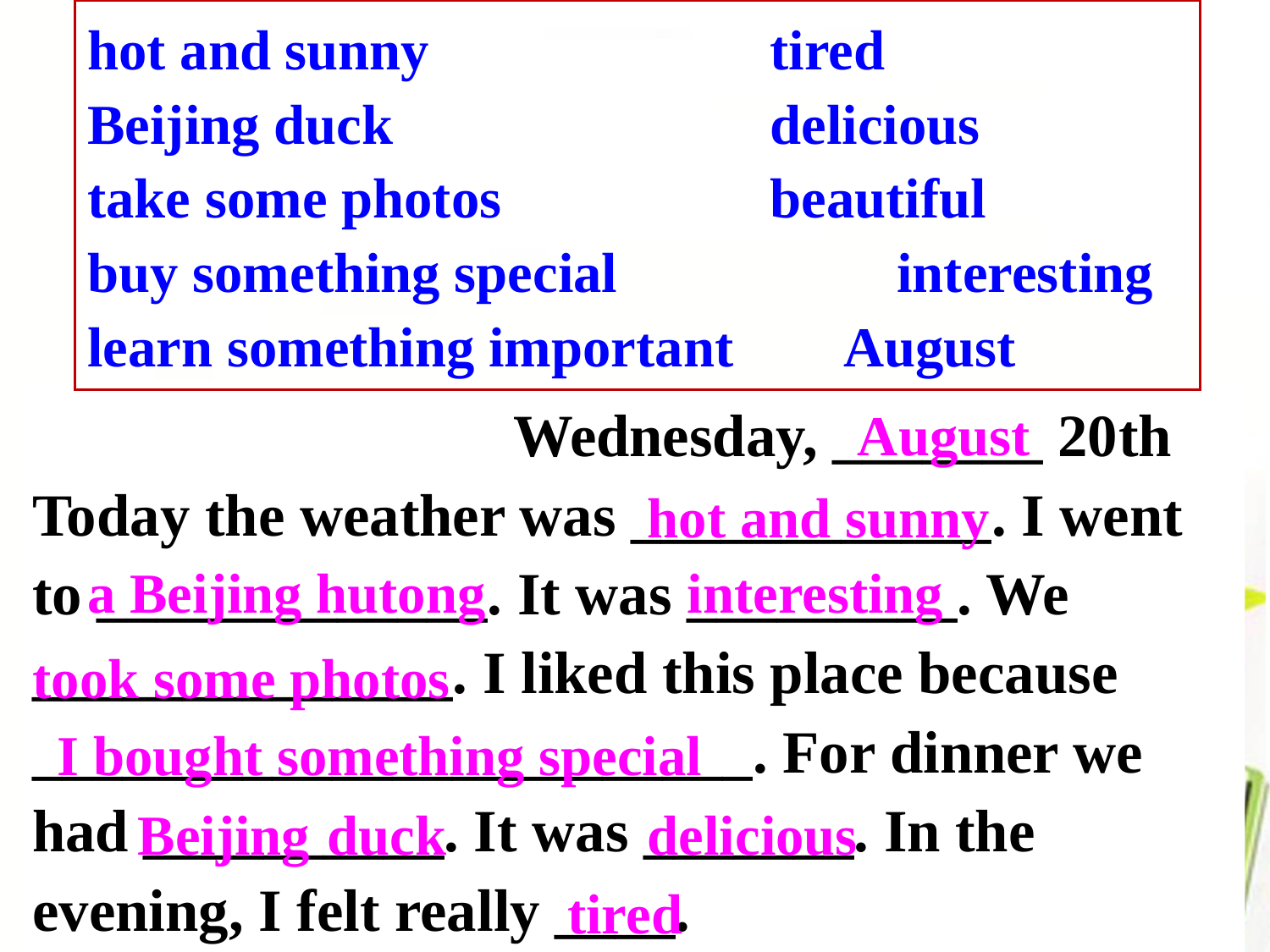

hot and sunny             		tired
Beijing duck                 		delicious
take some photos        		beautiful
buy something special  		interesting
learn something important        August
                                Wednesday, _______ 20th
Today the weather was ____________. I went
to _____________. It was _________. We
______________. I liked this place because
________________________. For dinner we had __________. It was _______. In the evening, I felt really ____.
August
hot and sunny
a Beijing hutong
interesting
took some photos
I bought something special
Beijing
duck
delicious
tired